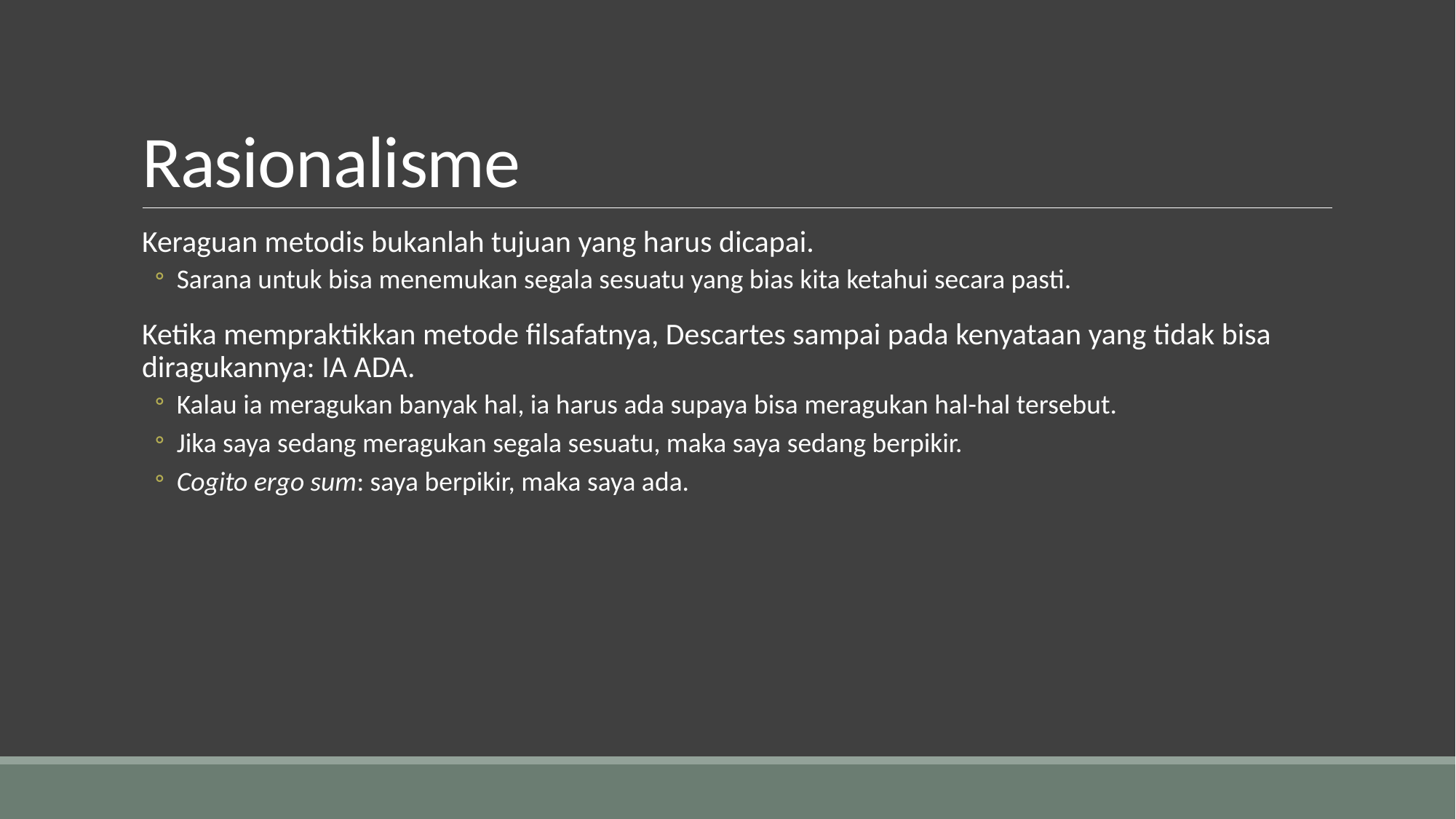

# Rasionalisme
Keraguan metodis bukanlah tujuan yang harus dicapai.
Sarana untuk bisa menemukan segala sesuatu yang bias kita ketahui secara pasti.
Ketika mempraktikkan metode filsafatnya, Descartes sampai pada kenyataan yang tidak bisa diragukannya: IA ADA.
Kalau ia meragukan banyak hal, ia harus ada supaya bisa meragukan hal-hal tersebut.
Jika saya sedang meragukan segala sesuatu, maka saya sedang berpikir.
Cogito ergo sum: saya berpikir, maka saya ada.